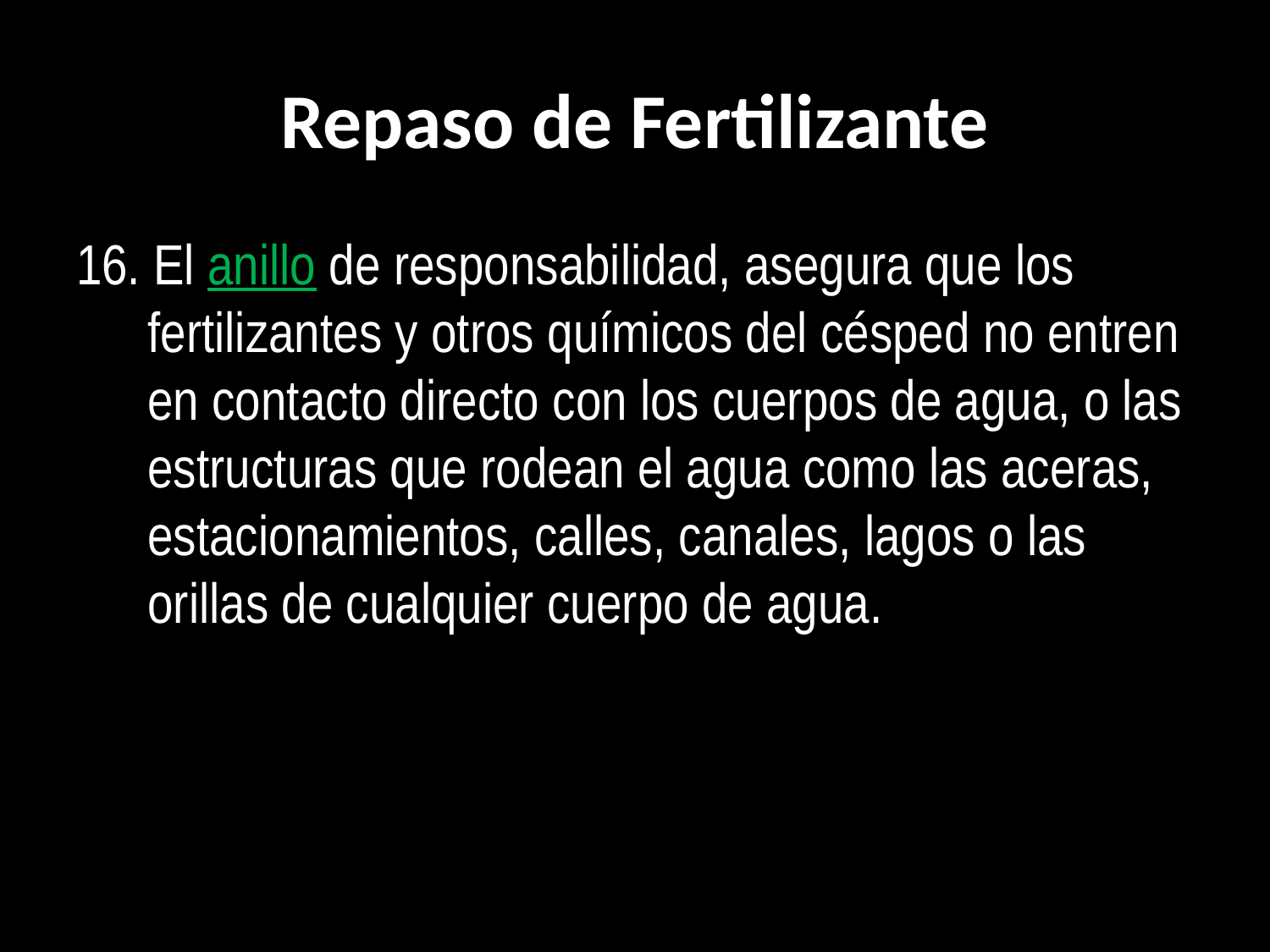

# Repaso de Fertilizante
16. El anillo de responsabilidad, asegura que los fertilizantes y otros químicos del césped no entren en contacto directo con los cuerpos de agua, o las estructuras que rodean el agua como las aceras, estacionamientos, calles, canales, lagos o las orillas de cualquier cuerpo de agua.